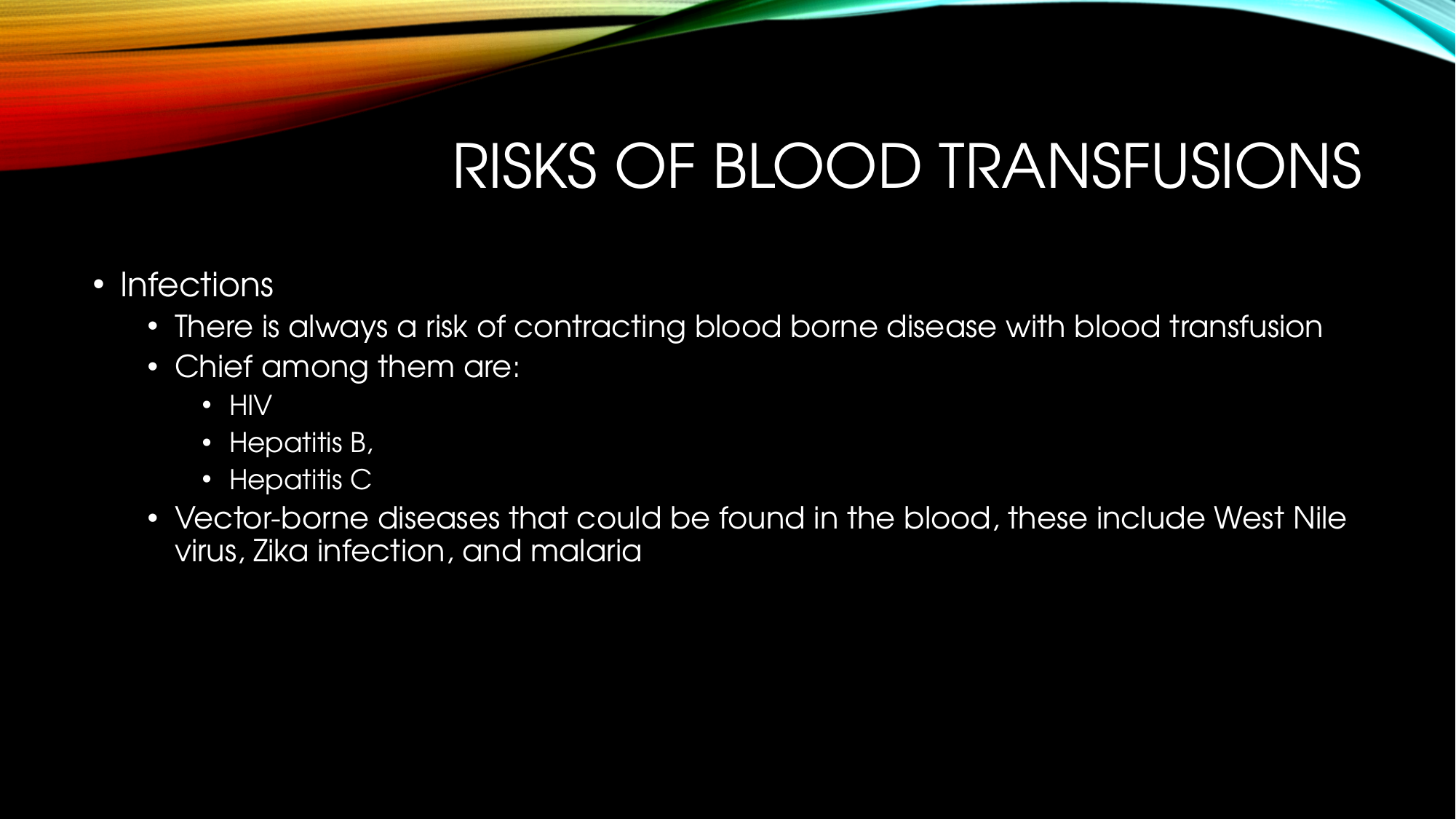

# RISKS OF BLOOD TRANSFUSIONS
Infections
There is always a risk of contracting blood borne disease with blood transfusion
Chief among them are:
HIV
Hepatitis B,
Hepatitis C
Vector-borne diseases that could be found in the blood, these include West Nile virus, Zika infection, and malaria